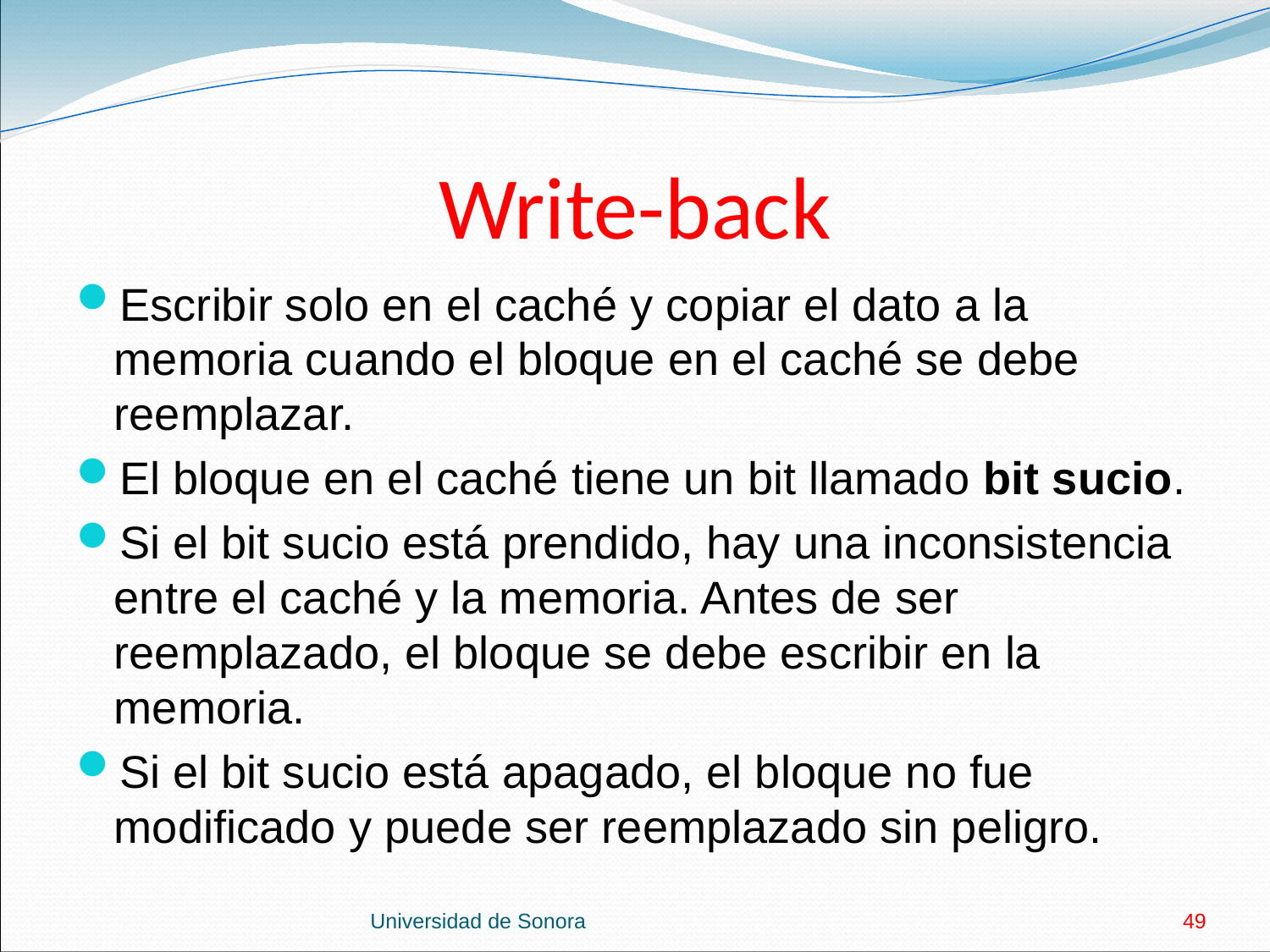

# Write-back
Escribir solo en el caché y copiar el dato a la memoria cuando el bloque en el caché se debe reemplazar.
El bloque en el caché tiene un bit llamado bit sucio.
Si el bit sucio está prendido, hay una inconsistencia entre el caché y la memoria. Antes de ser reemplazado, el bloque se debe escribir en la memoria.
Si el bit sucio está apagado, el bloque no fue modificado y puede ser reemplazado sin peligro.

Universidad de Sonora
49